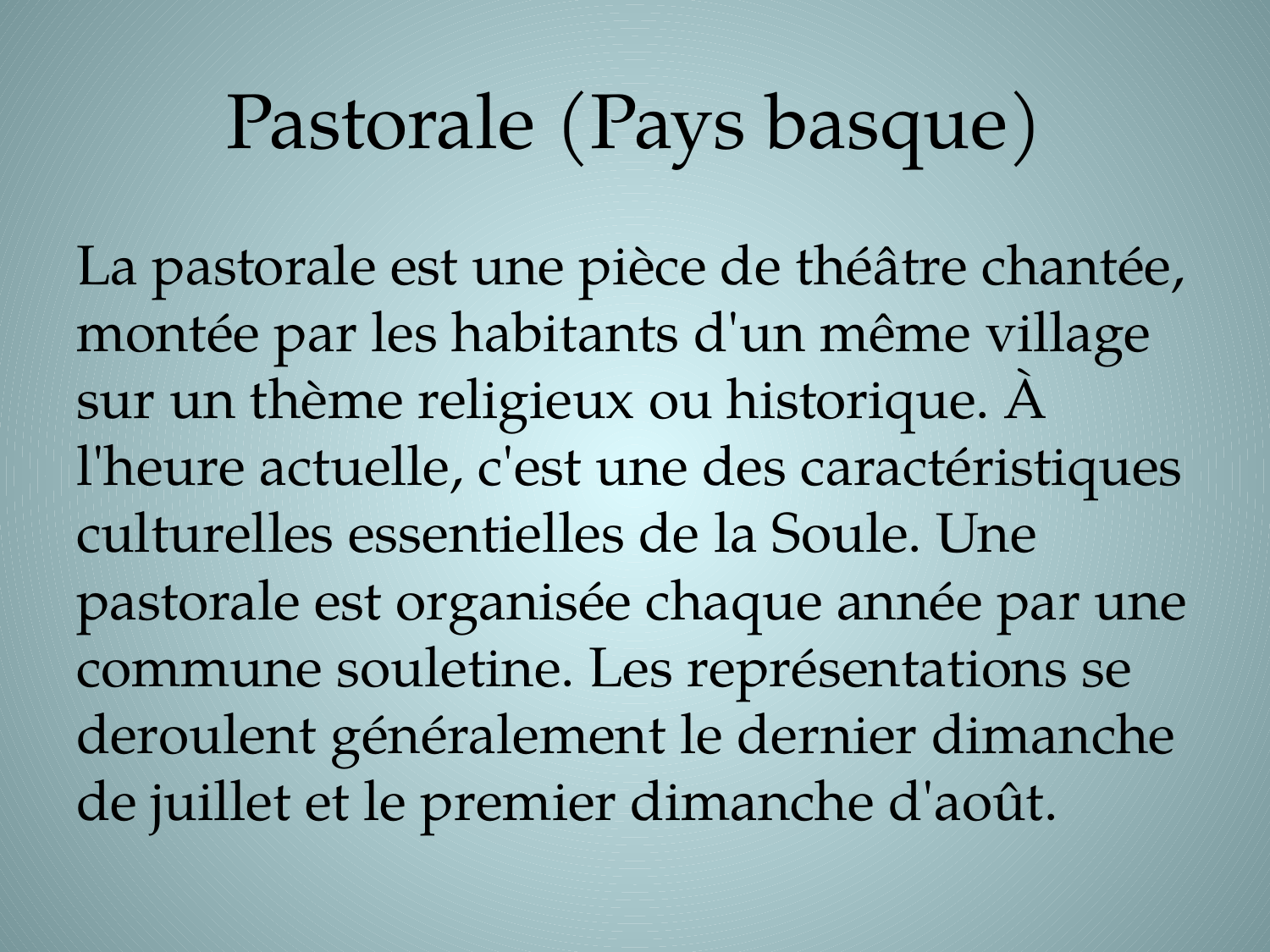

# Pastorale (Pays basque)
La pastorale est une pièce de théâtre chantée, montée par les habitants d'un même village sur un thème religieux ou historique. À l'heure actuelle, c'est une des caractéristiques culturelles essentielles de la Soule. Une pastorale est organisée chaque année par une commune souletine. Les représentations se deroulent généralement le dernier dimanche de juillet et le premier dimanche d'août.